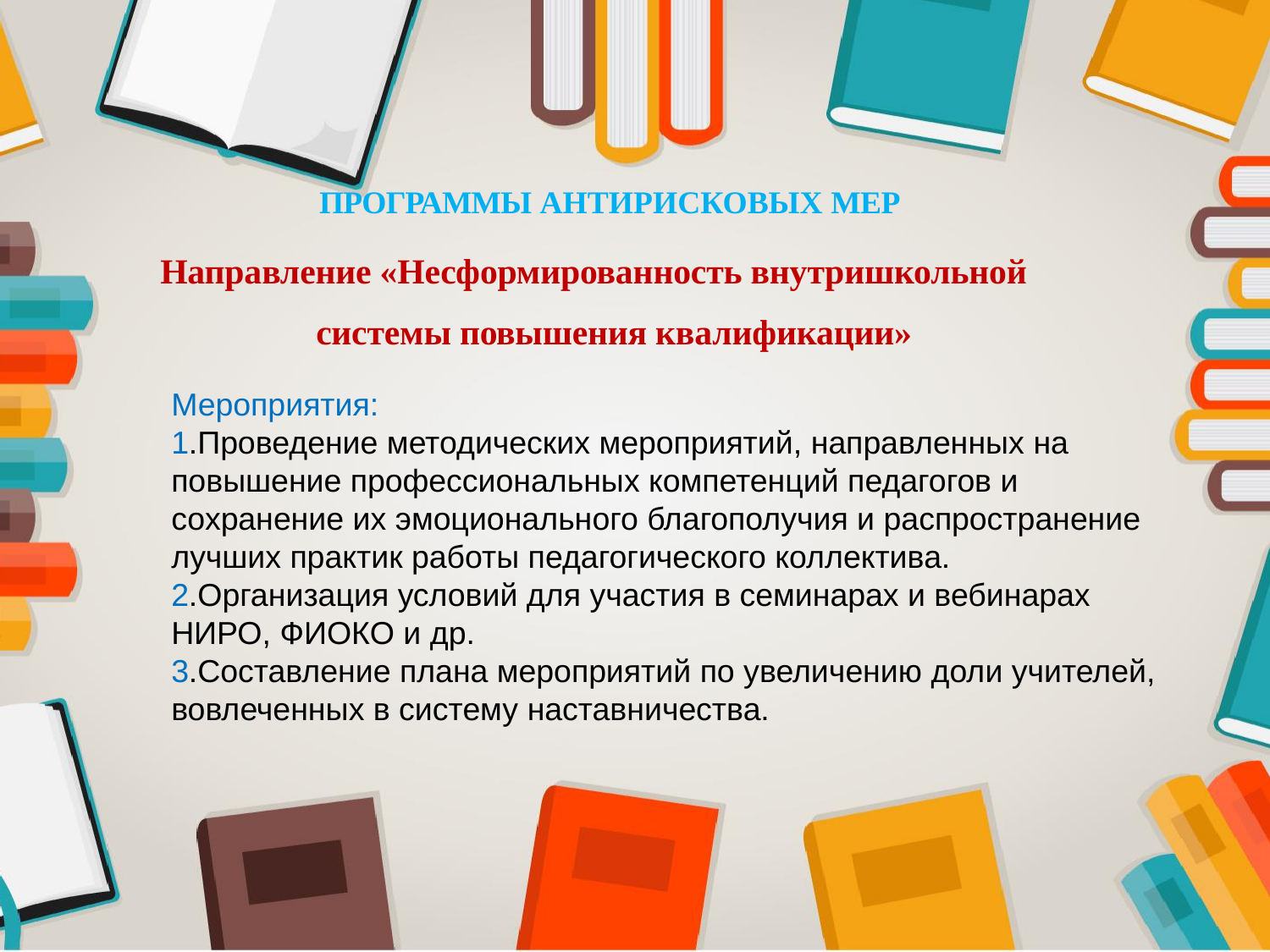

# ПРОГРАММЫ АНТИРИСКОВЫХ МЕР
Направление «Несформированность внутришкольной системы повышения квалификации»
Мероприятия:
1.Проведение методических мероприятий, направленных на повышение профессиональных компетенций педагогов и сохранение их эмоционального благополучия и распространение лучших практик работы педагогического коллектива.
2.Организация условий для участия в семинарах и вебинарах НИРО, ФИОКО и др.
3.Составление плана мероприятий по увеличению доли учителей, вовлеченных в систему наставничества.